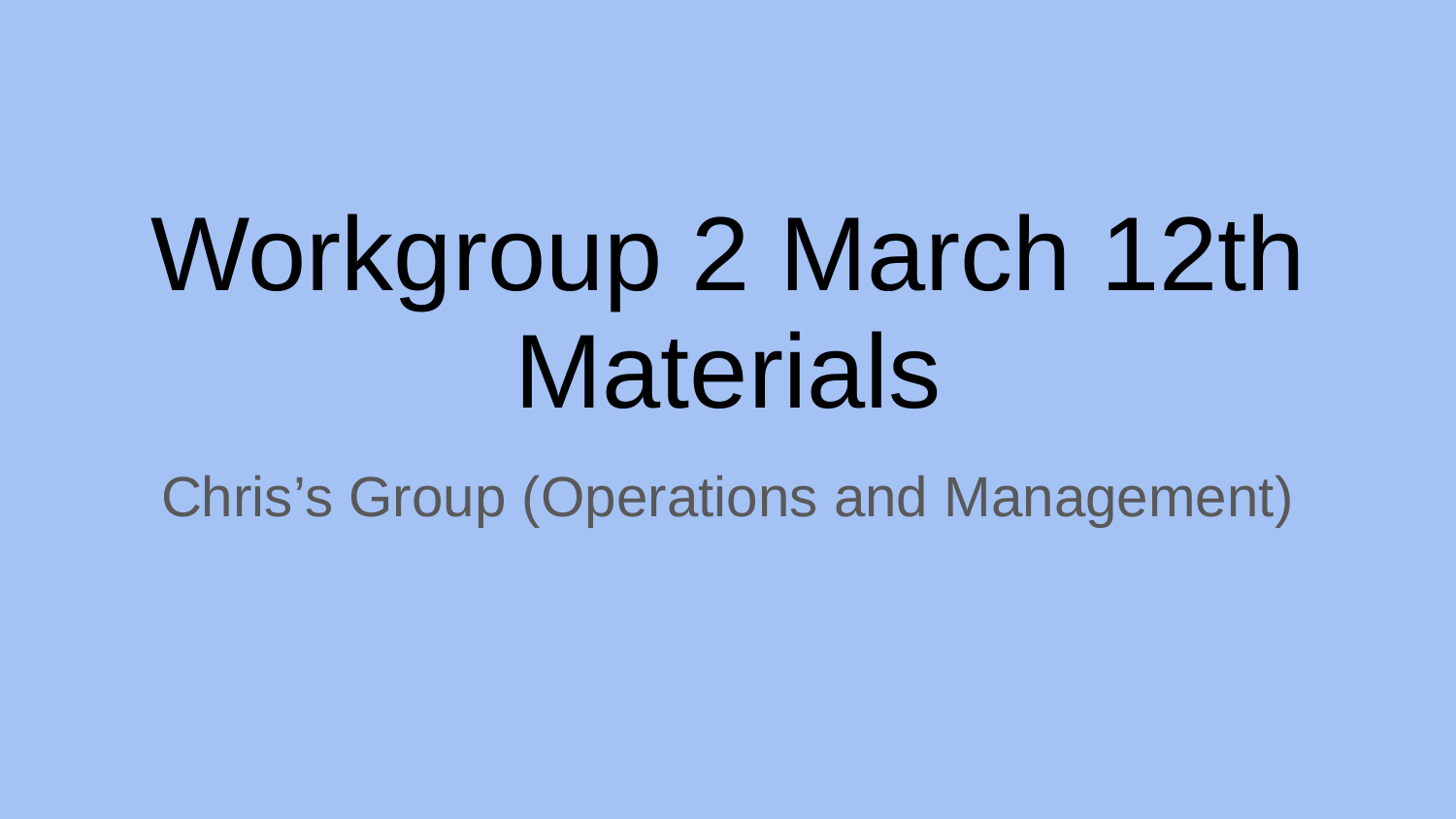

# Workgroup 2 March 12th Materials
Chris’s Group (Operations and Management)